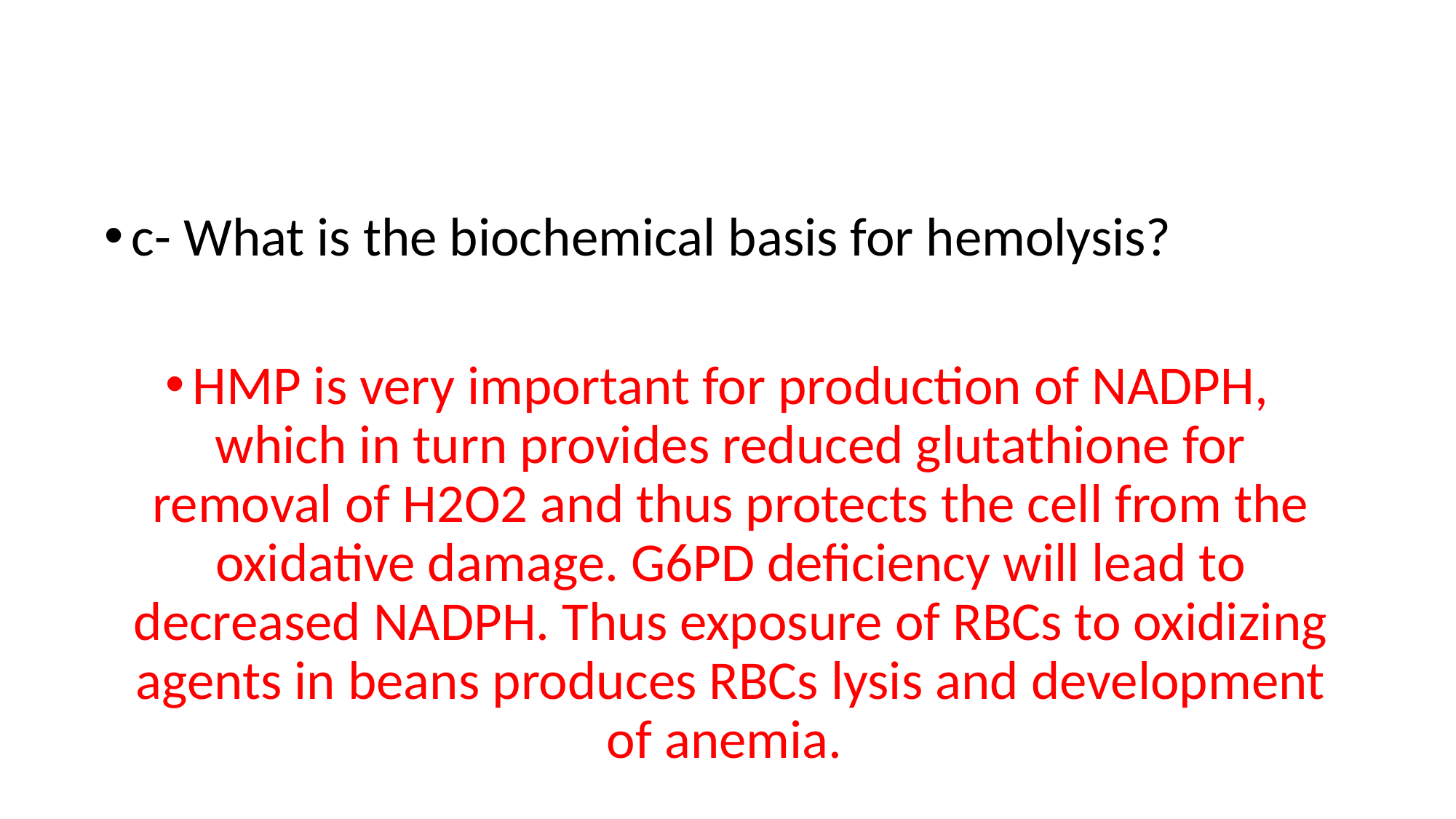

c- What is the biochemical basis for hemolysis?

HMP is very important for production of NADPH, which in turn provides reduced glutathione for removal of H2O2 and thus protects the cell from the oxidative damage. G6PD deficiency will lead to decreased NADPH. Thus exposure of RBCs to oxidizing agents in beans produces RBCs lysis and development of anemia.